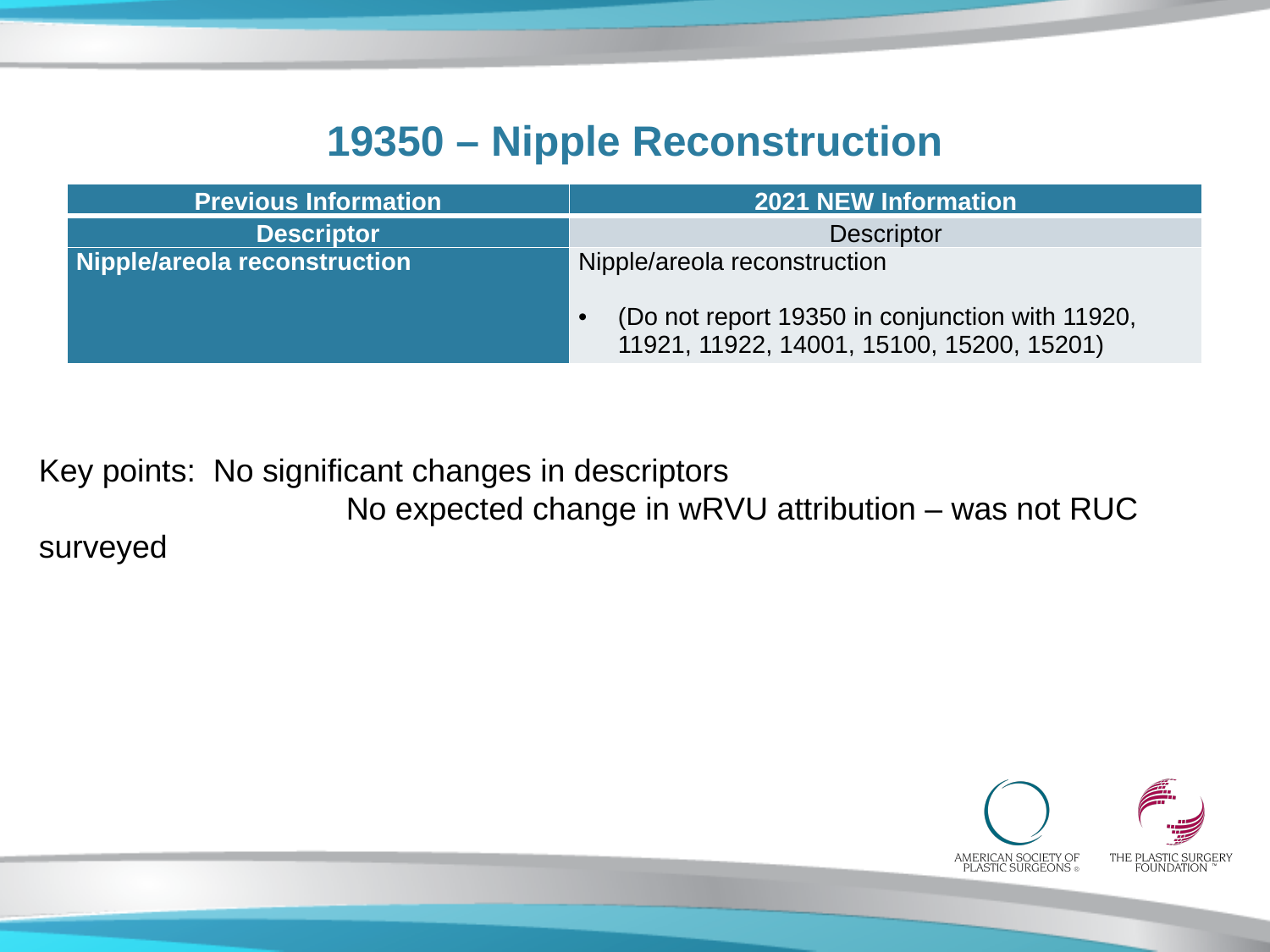

# 19350 – Nipple Reconstruction
| Previous Information | 2021 NEW Information |
| --- | --- |
| Descriptor | Descriptor |
| Nipple/areola reconstruction | Nipple/areola reconstruction   (Do not report 19350 in conjunction with 11920, 11921, 11922, 14001, 15100, 15200, 15201) |
Key points:  No significant changes in descriptors
		      No expected change in wRVU attribution – was not RUC surveyed